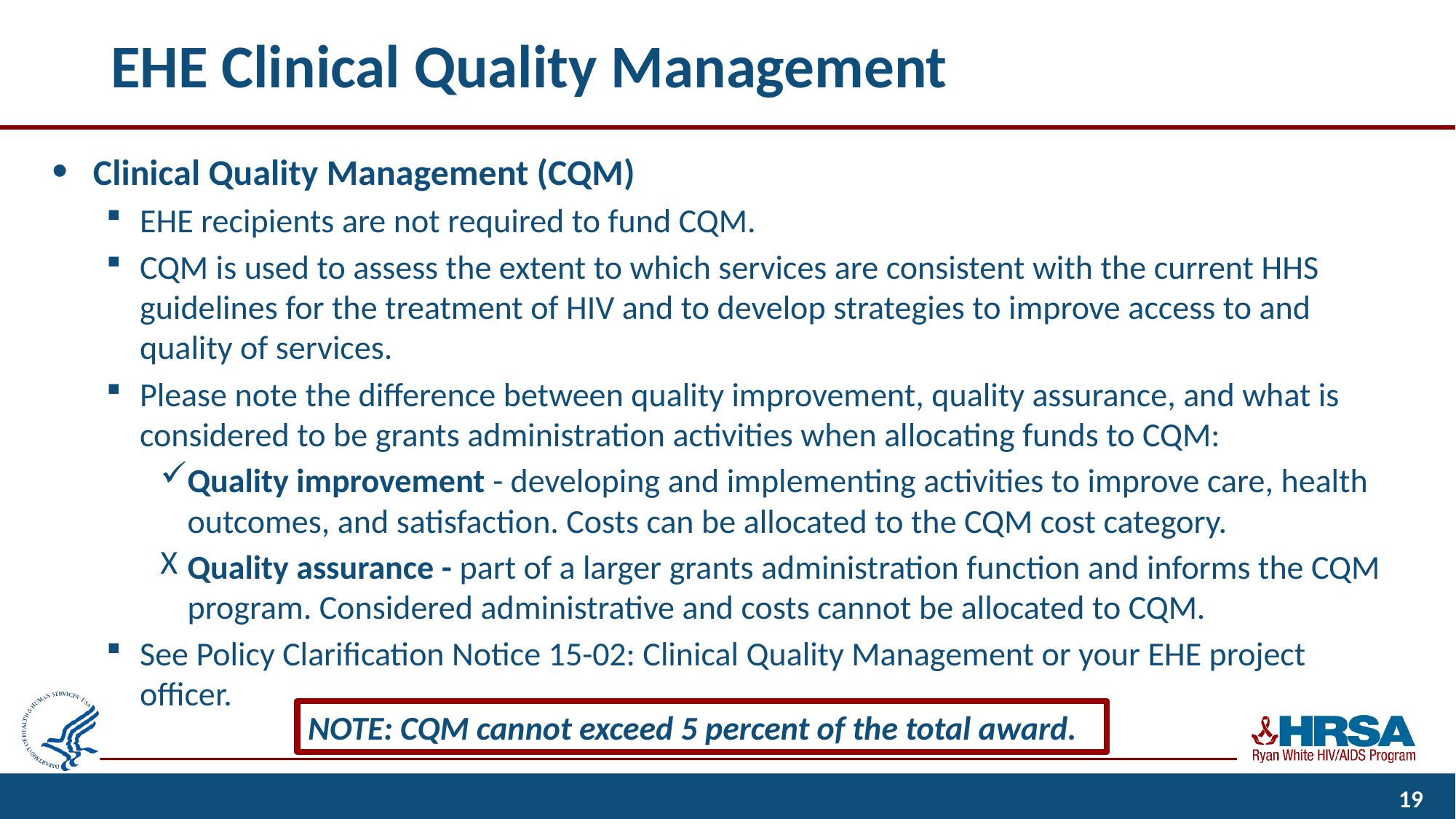

# EHE Clinical Quality Management
Clinical Quality Management (CQM)
EHE recipients are not required to fund CQM.
CQM is used to assess the extent to which services are consistent with the current HHS guidelines for the treatment of HIV and to develop strategies to improve access to and quality of services.
Please note the difference between quality improvement, quality assurance, and what is considered to be grants administration activities when allocating funds to CQM:
Quality improvement - developing and implementing activities to improve care, health outcomes, and satisfaction. Costs can be allocated to the CQM cost category.
Quality assurance - part of a larger grants administration function and informs the CQM program. Considered administrative and costs cannot be allocated to CQM.
See Policy Clarification Notice 15-02: Clinical Quality Management or your EHE project officer.

NOTE: CQM cannot exceed 5 percent of the total award.
19